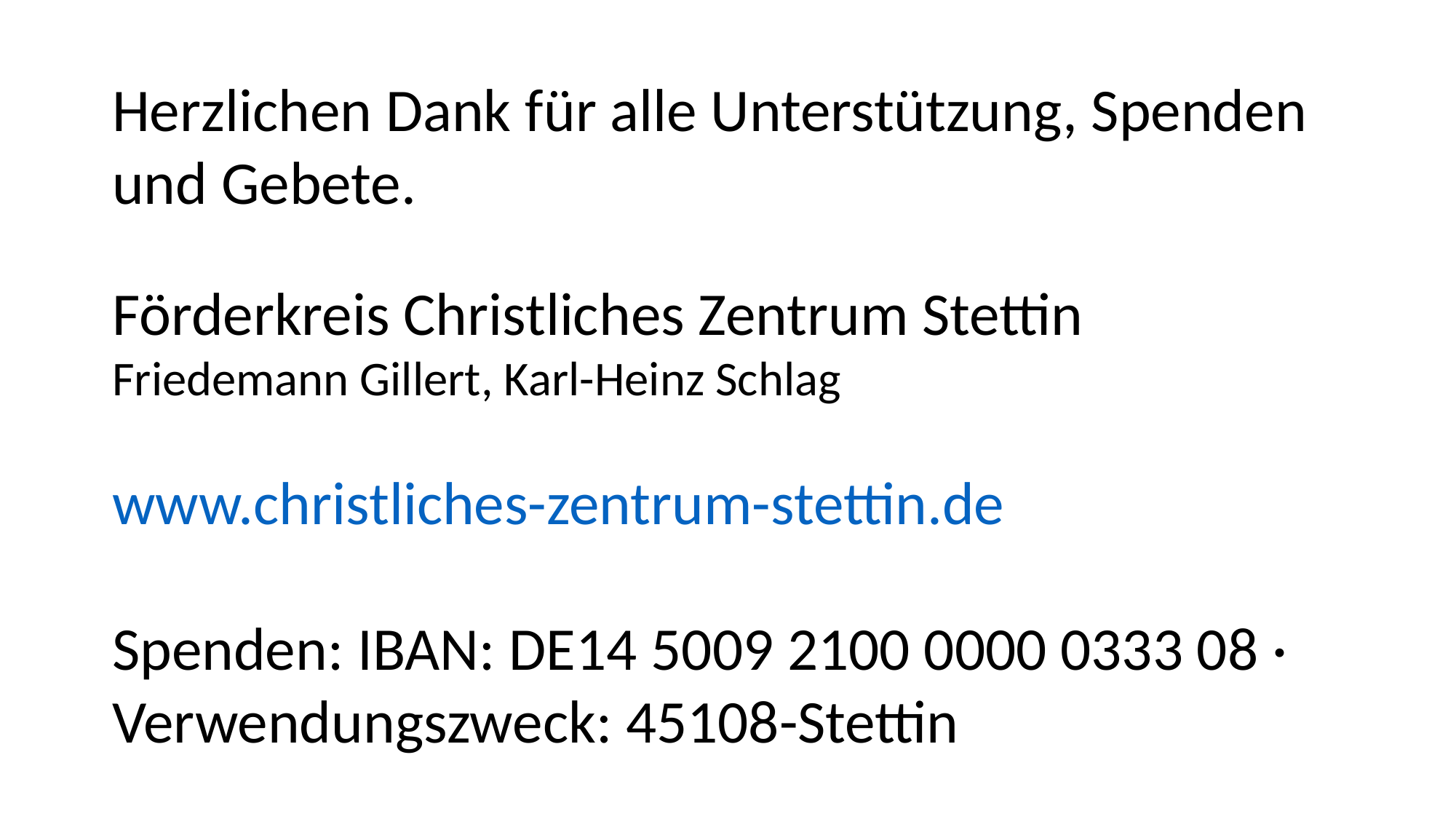

Herzlichen Dank für alle Unterstützung, Spenden und Gebete.

Förderkreis Christliches Zentrum Stettin
Friedemann Gillert, Karl-Heinz Schlag

www.christliches-zentrum-stettin.de

Spenden: IBAN: DE14 5009 2100 0000 0333 08 · Verwendungszweck: 45108-Stettin